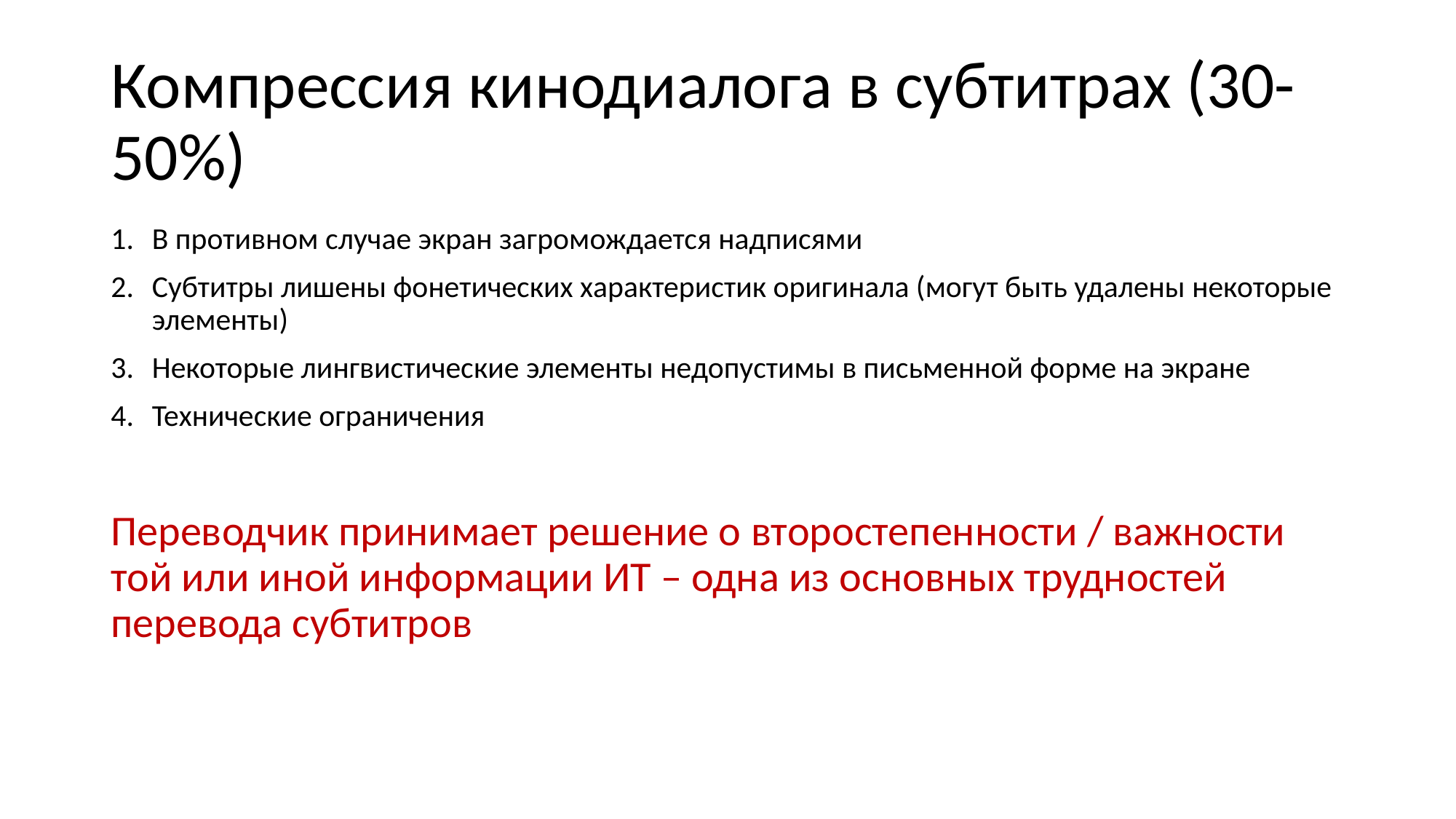

# Компрессия кинодиалога в субтитрах (30-50%)
В противном случае экран загромождается надписями
Субтитры лишены фонетических характеристик оригинала (могут быть удалены некоторые элементы)
Некоторые лингвистические элементы недопустимы в письменной форме на экране
Технические ограничения

Переводчик принимает решение о второстепенности / важности той или иной информации ИТ – одна из основных трудностей перевода субтитров